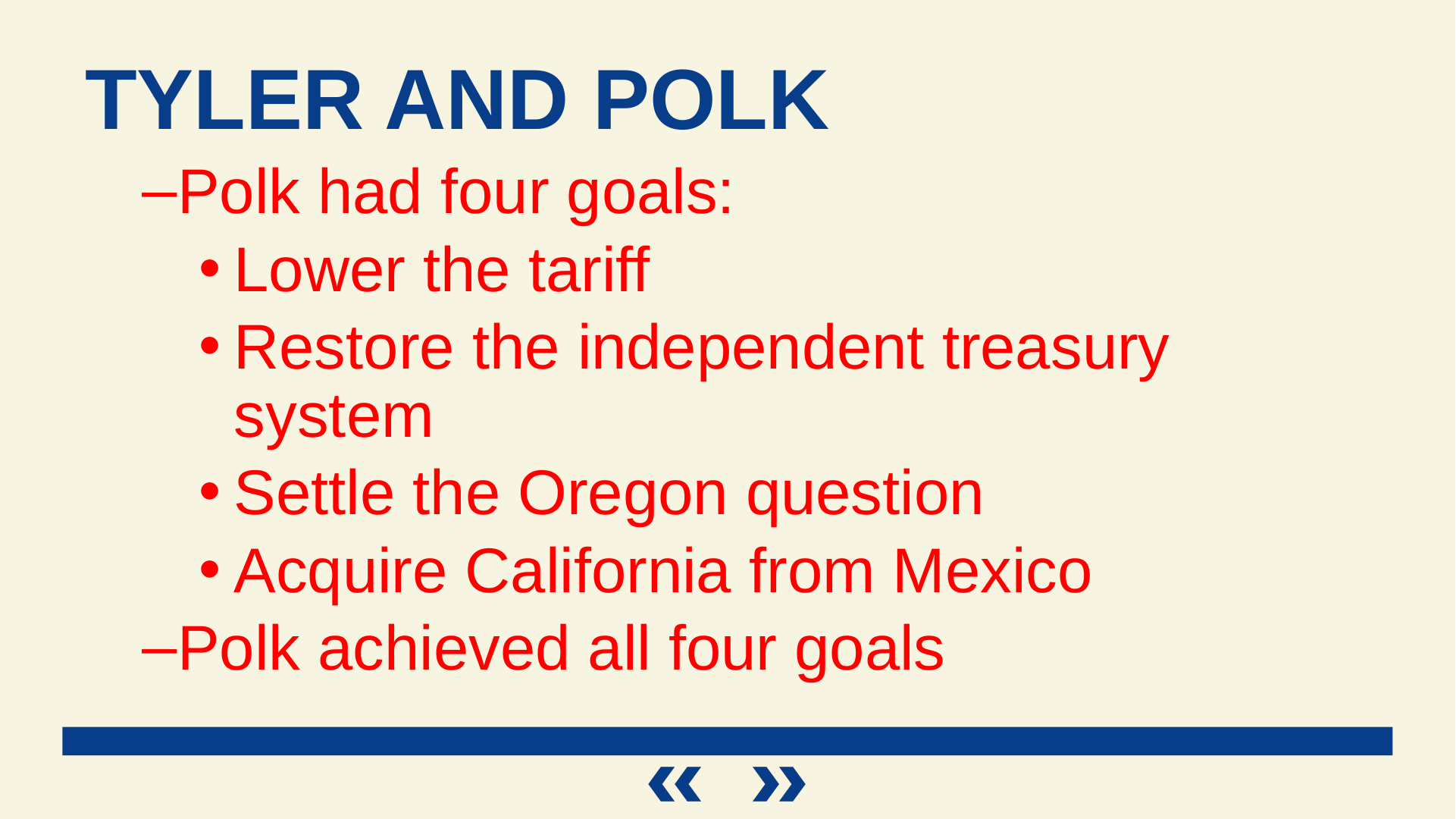

Tyler and Polk
Polk had four goals:
Lower the tariff
Restore the independent treasury system
Settle the Oregon question
Acquire California from Mexico
Polk achieved all four goals